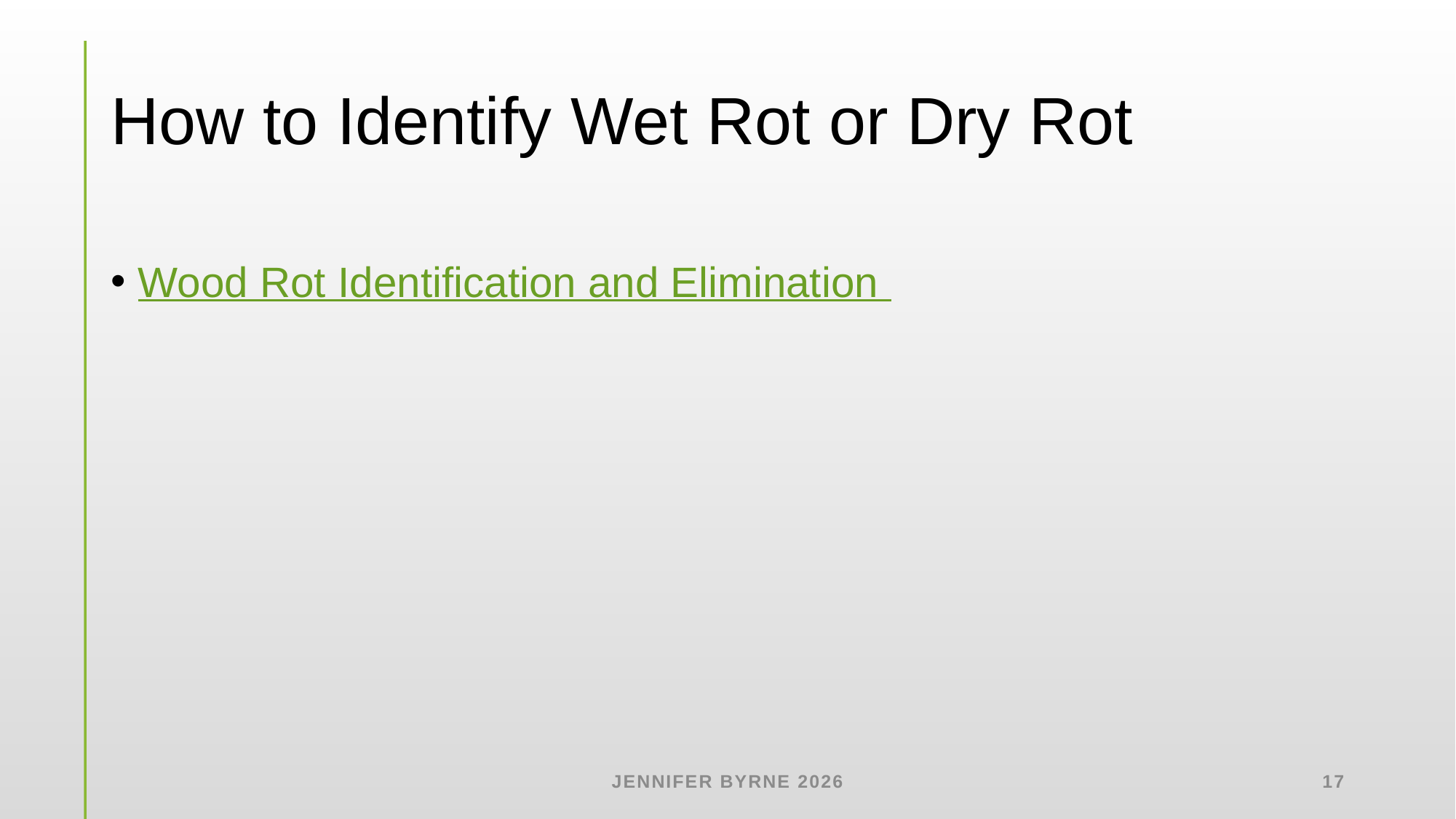

# How to Identify Wet Rot or Dry Rot

Wood Rot Identification and Elimination
Jennifer Byrne 2026
17